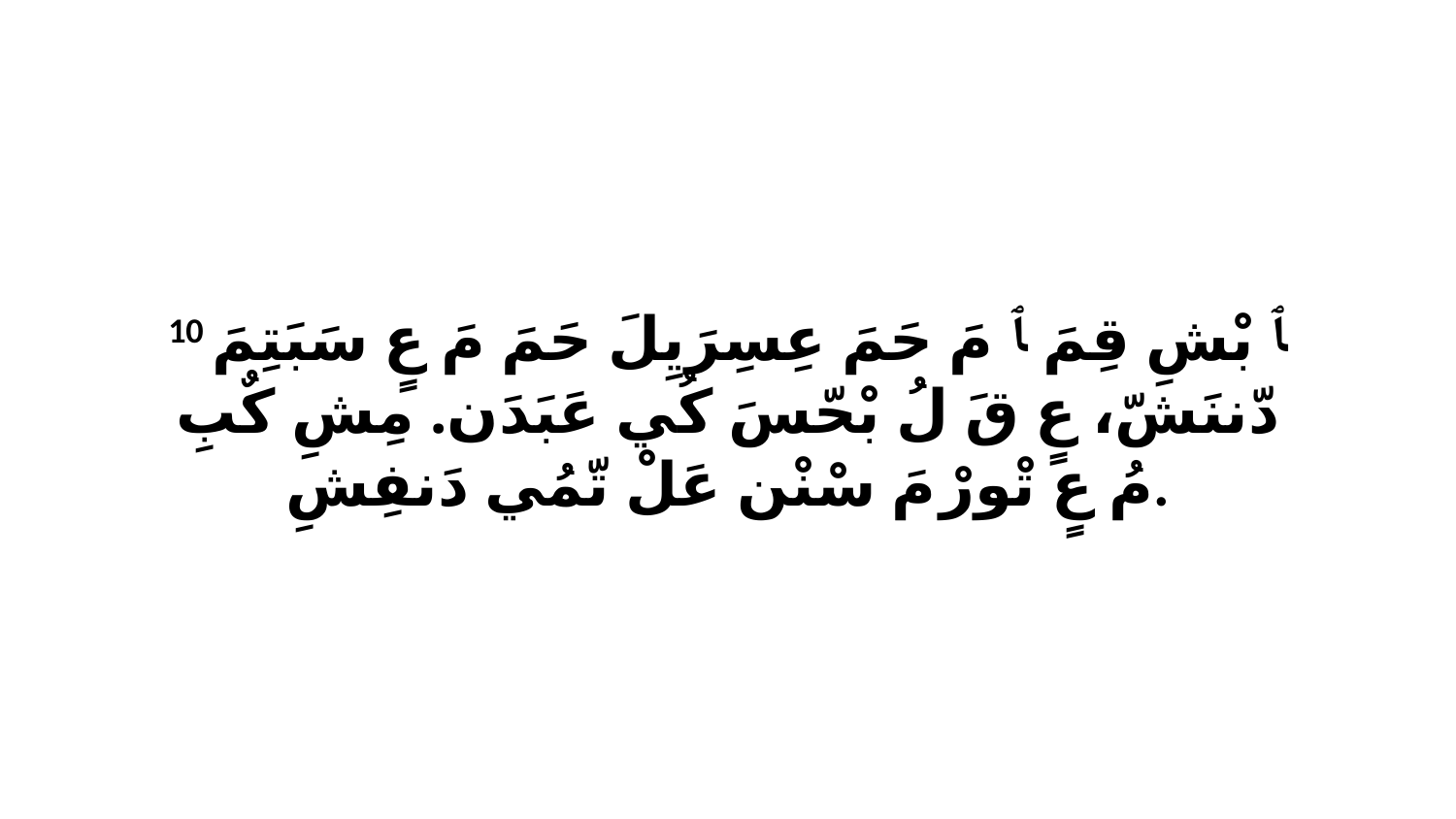

10 ﭑ بْشِ قِمَ ﭑ مَ حَمَ عِسِرَيِلَ حَمَ مَ عٍ سَبَتِمَ دّننَشّ، عٍ قَ لُ بْحّسَ كُي عَبَدَن. مِشِ كٌبِ مُ عٍ تْورْ مَ سْنْن عَلْ تّمُي دَنفِشِ.